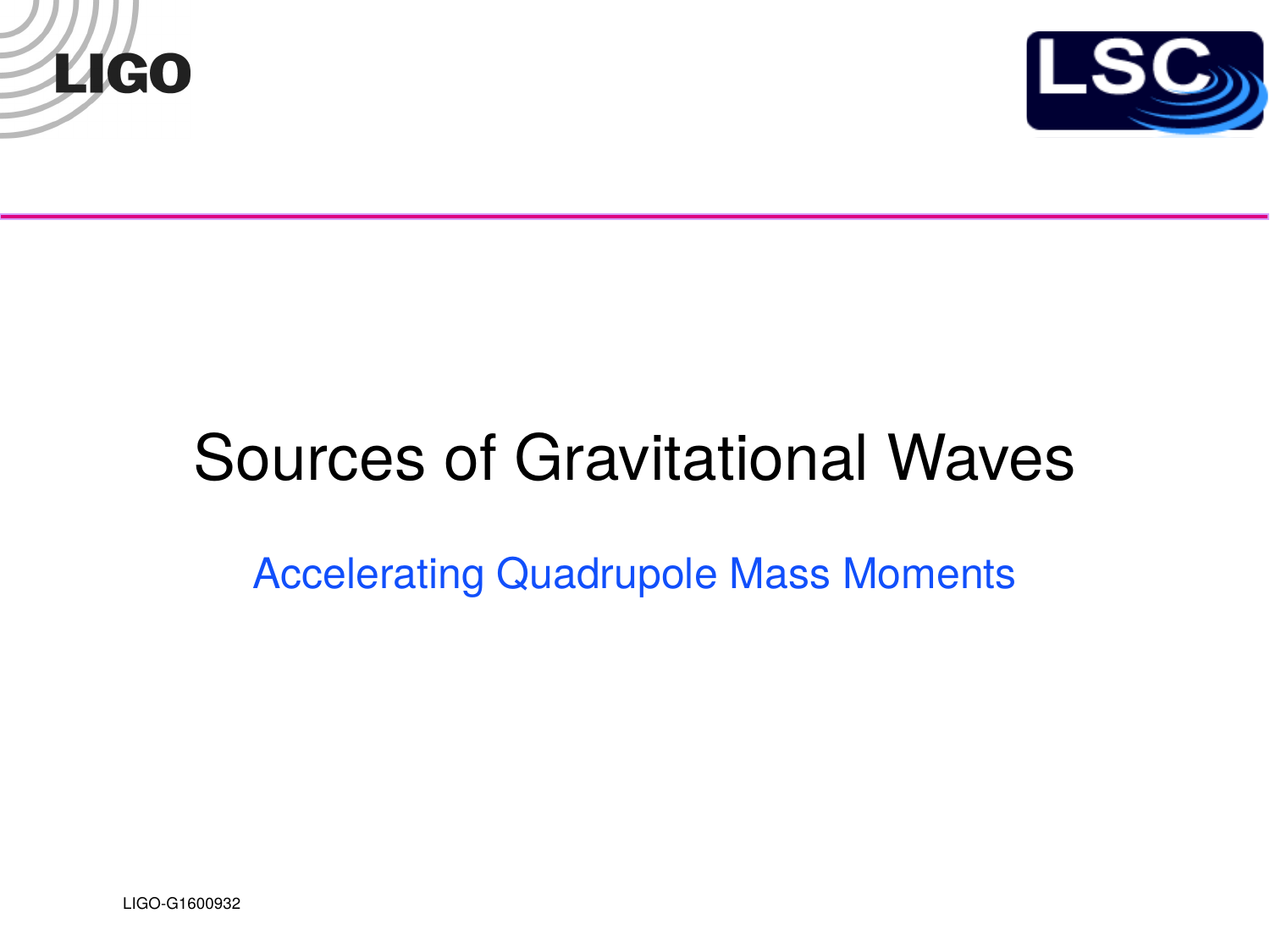

# Sources of Gravitational Waves
Accelerating Quadrupole Mass Moments